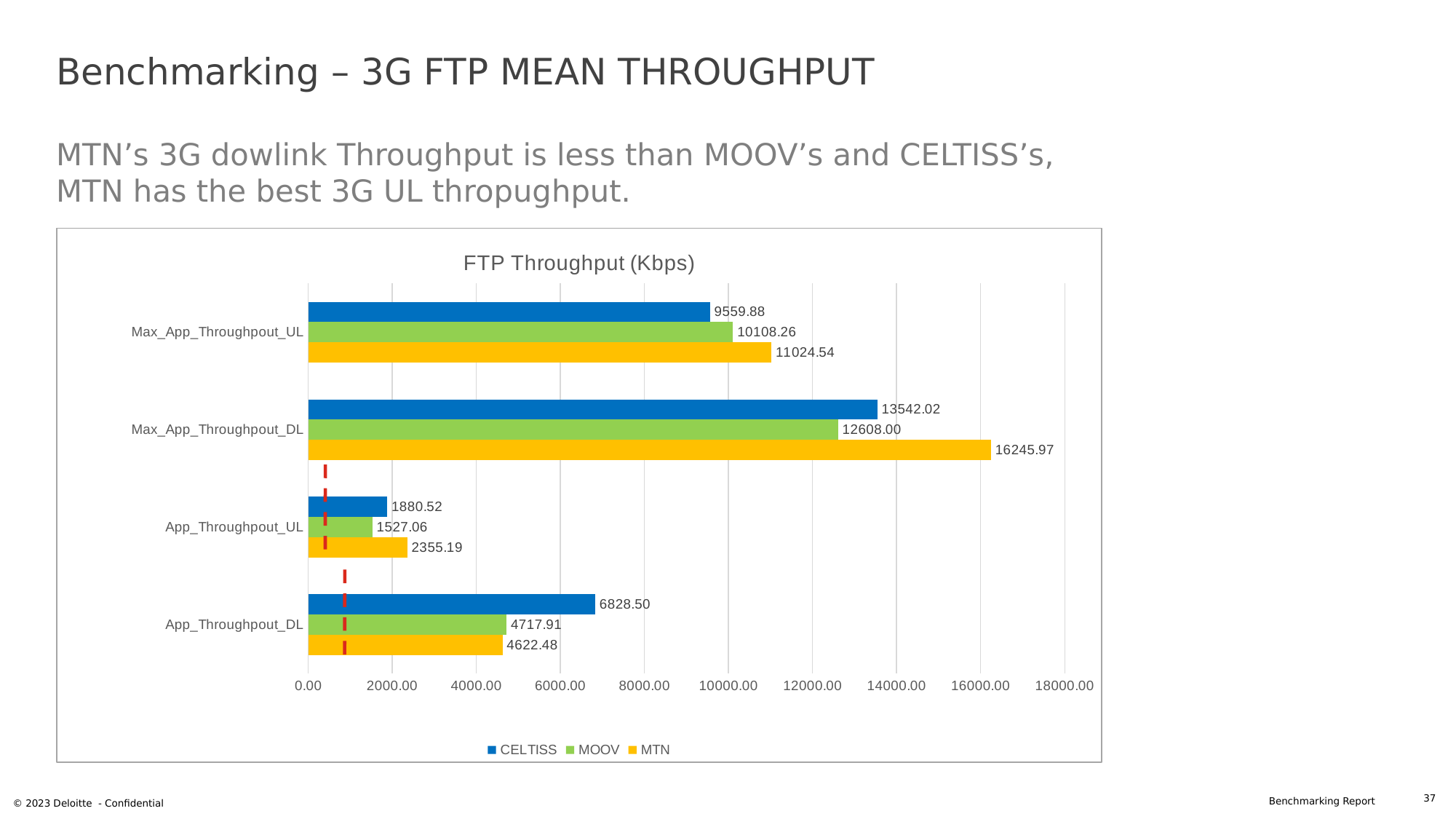

# Benchmarking – 3G FTP MEAN THROUGHPUT MTN’s 3G dowlink Throughput is less than MOOV’s and CELTISS’s, MTN has the best 3G UL thropughput.

### Chart: FTP Throughput (Kbps)

| Category | MTN | MOOV | CELTISS |
|---|---|---|---|
| App_Throughpout_DL | 4622.48 | 4717.91 | 6828.5 |
| App_Throughpout_UL | 2355.19 | 1527.06 | 1880.52 |
| Max_App_Throughpout_DL | 16245.97 | 12608.0 | 13542.02 |
| Max_App_Throughpout_UL | 11024.54 | 10108.26 | 9559.88 |
37
© 2023 Deloitte  - Confidential